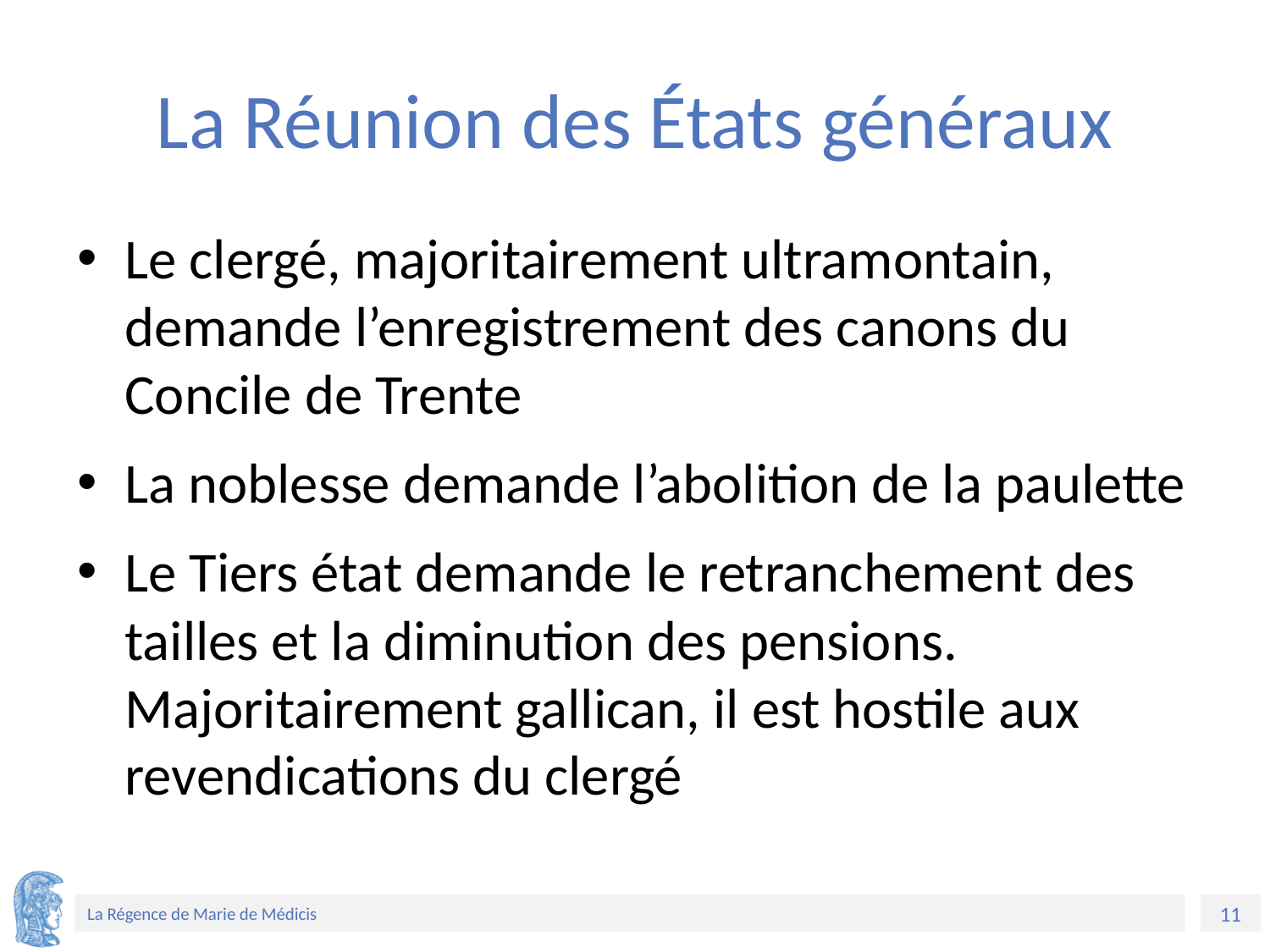

# La Réunion des États généraux
Le clergé, majoritairement ultramontain, demande l’enregistrement des canons du Concile de Trente
La noblesse demande l’abolition de la paulette
Le Tiers état demande le retranchement des tailles et la diminution des pensions. Majoritairement gallican, il est hostile aux revendications du clergé